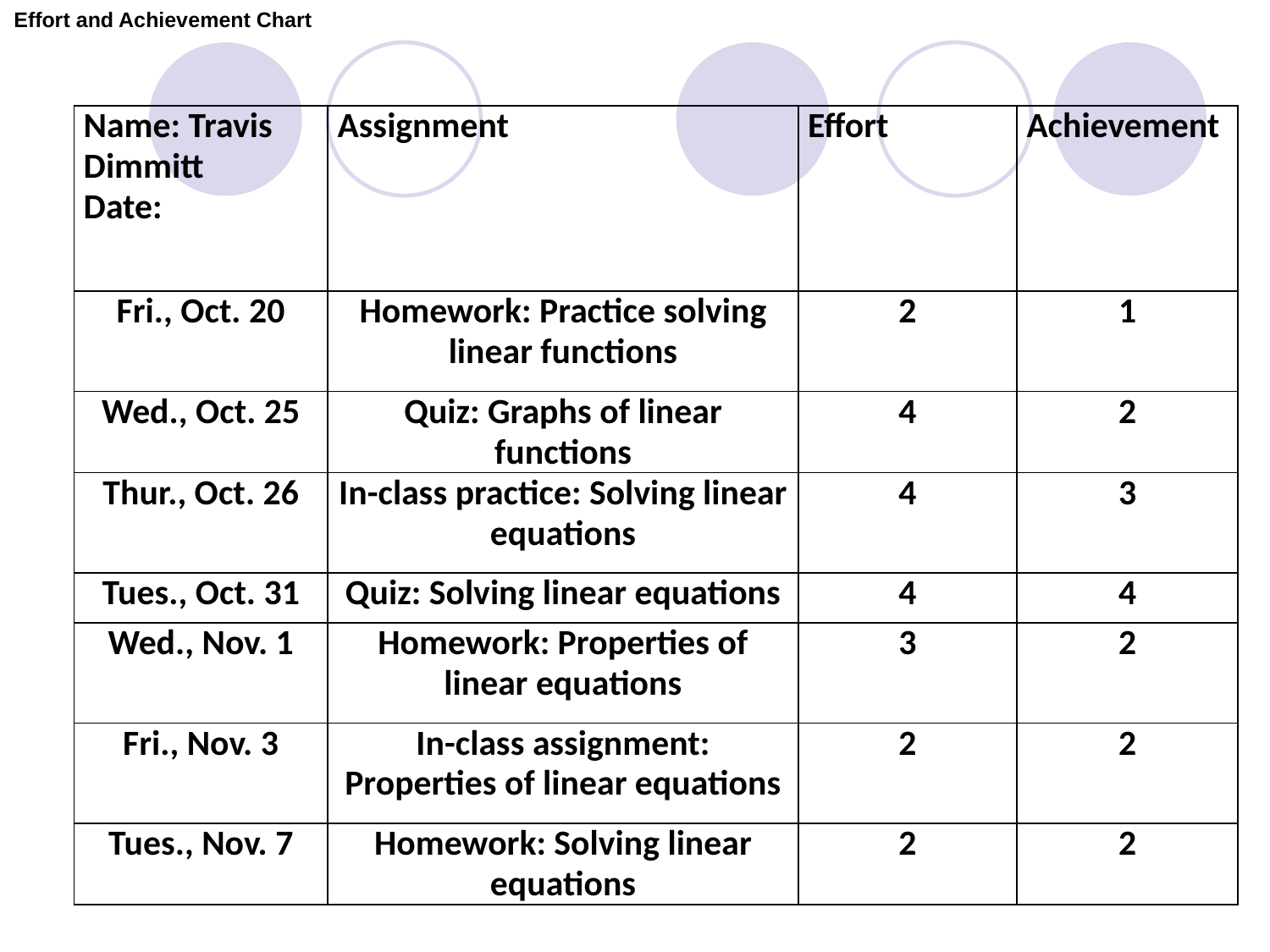

Effort and Achievement Chart

| Name: Travis Dimmitt Date: | Assignment | Effort | Achievement |
| --- | --- | --- | --- |
| Fri., Oct. 20 | Homework: Practice solving linear functions | 2 | 1 |
| Wed., Oct. 25 | Quiz: Graphs of linear functions | 4 | 2 |
| Thur., Oct. 26 | In-class practice: Solving linear equations | 4 | 3 |
| Tues., Oct. 31 | Quiz: Solving linear equations | 4 | 4 |
| Wed., Nov. 1 | Homework: Properties of linear equations | 3 | 2 |
| Fri., Nov. 3 | In-class assignment: Properties of linear equations | 2 | 2 |
| Tues., Nov. 7 | Homework: Solving linear equations | 2 | 2 |